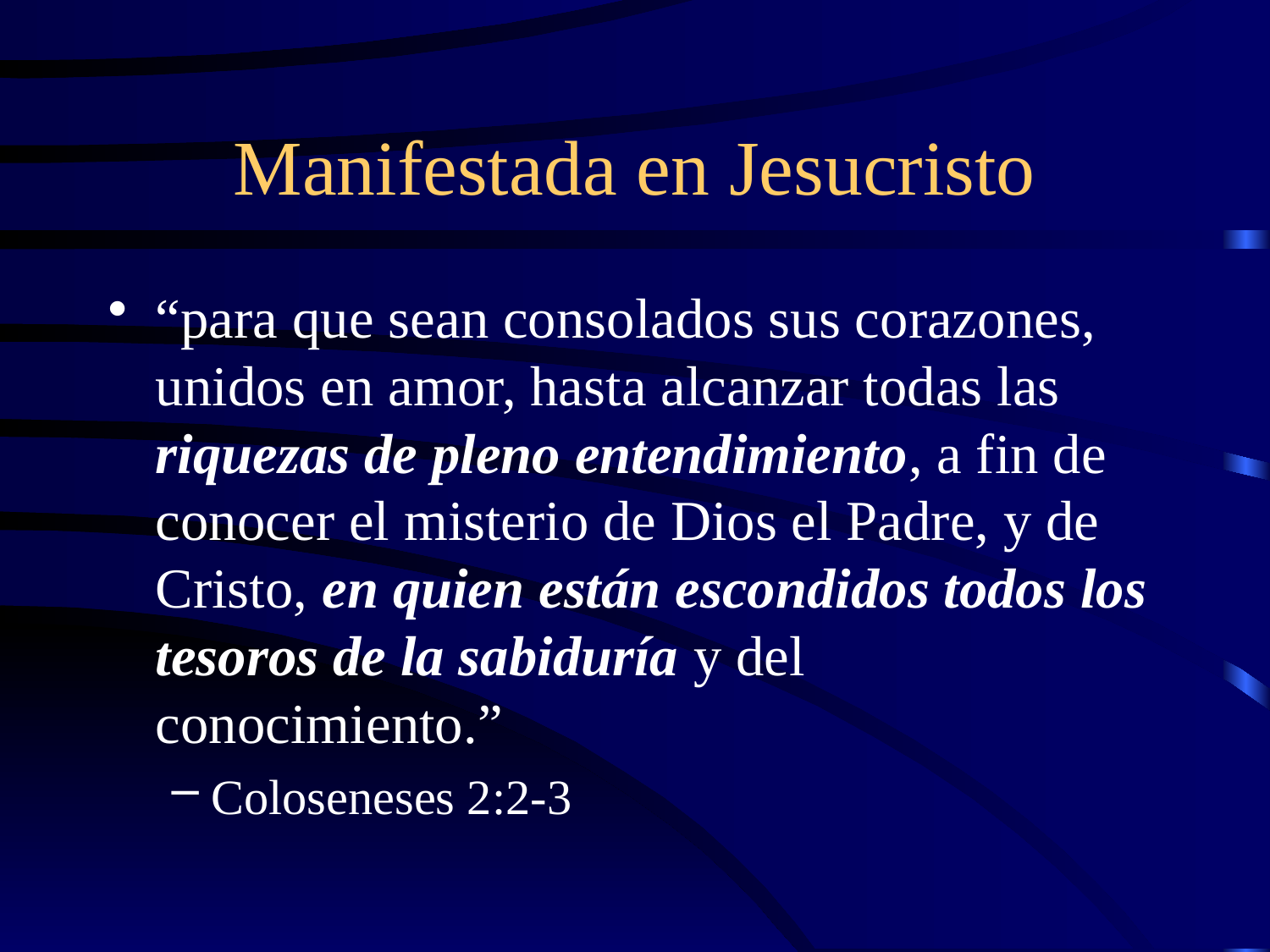

# Manifestada en Jesucristo
“para que sean consolados sus corazones, unidos en amor, hasta alcanzar todas las riquezas de pleno entendimiento, a fin de conocer el misterio de Dios el Padre, y de Cristo, en quien están escondidos todos los tesoros de la sabiduría y del conocimiento.”
Coloseneses 2:2-3